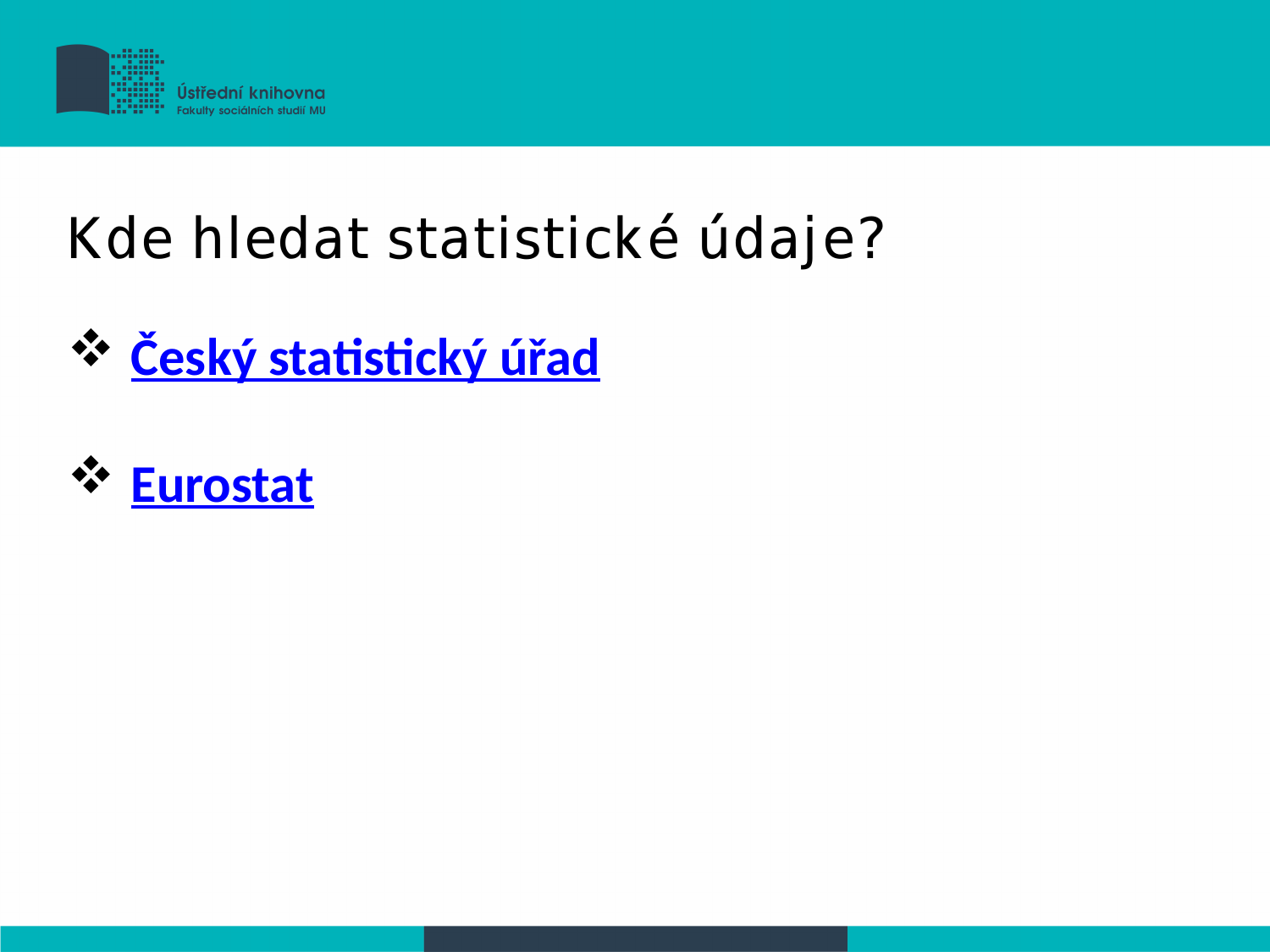

Kde hledat statistické údaje?
Český statistický úřad

Eurostat